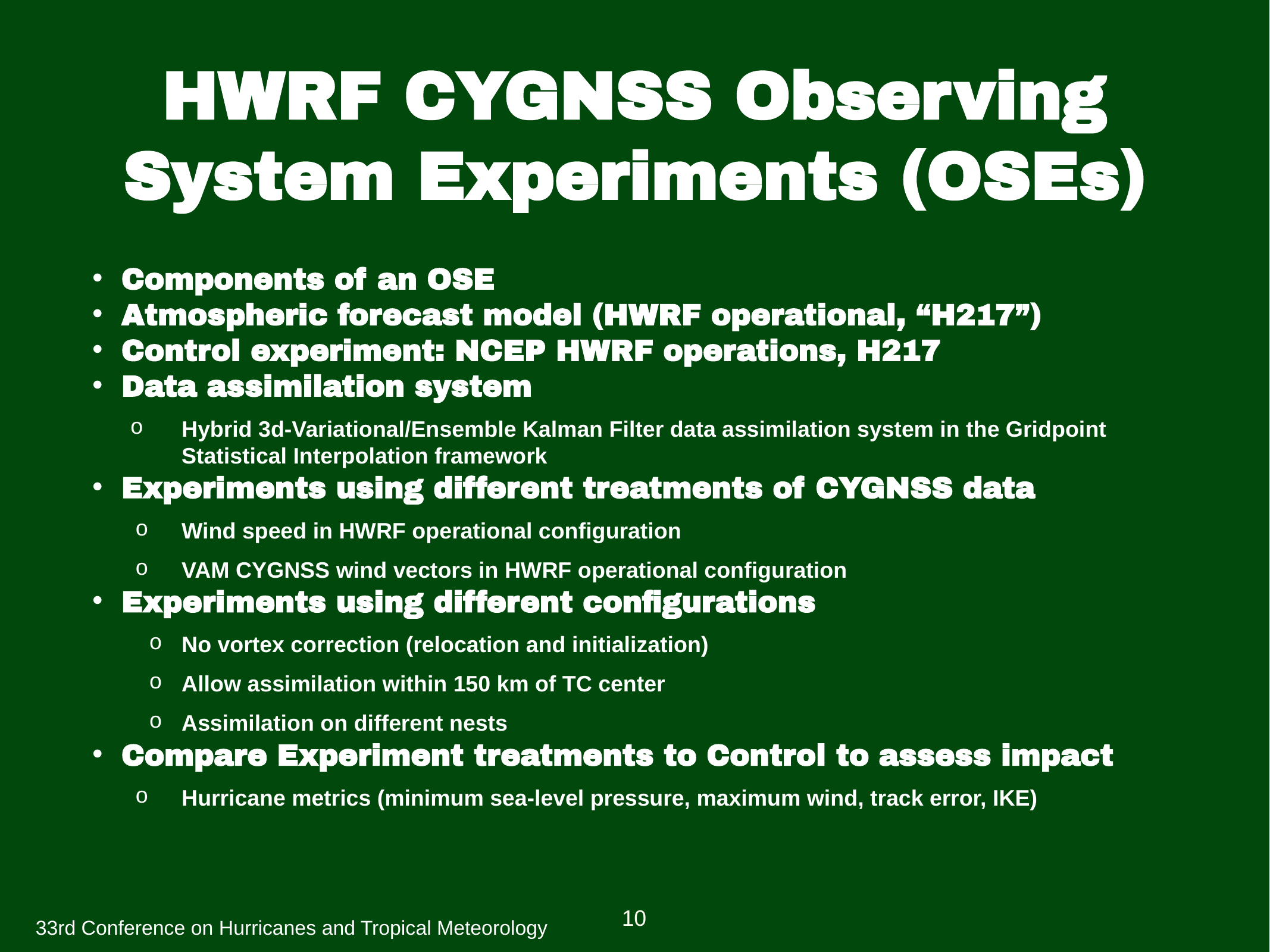

# HWRF CYGNSS Observing System Experiments (OSEs)
Components of an OSE
Atmospheric forecast model (HWRF operational, “H217”)
Control experiment: NCEP HWRF operations, H217
Data assimilation system
Hybrid 3d-Variational/Ensemble Kalman Filter data assimilation system in the Gridpoint Statistical Interpolation framework
Experiments using different treatments of CYGNSS data
Wind speed in HWRF operational configuration
VAM CYGNSS wind vectors in HWRF operational configuration
Experiments using different configurations
No vortex correction (relocation and initialization)
Allow assimilation within 150 km of TC center
Assimilation on different nests
Compare Experiment treatments to Control to assess impact
Hurricane metrics (minimum sea-level pressure, maximum wind, track error, IKE)
10